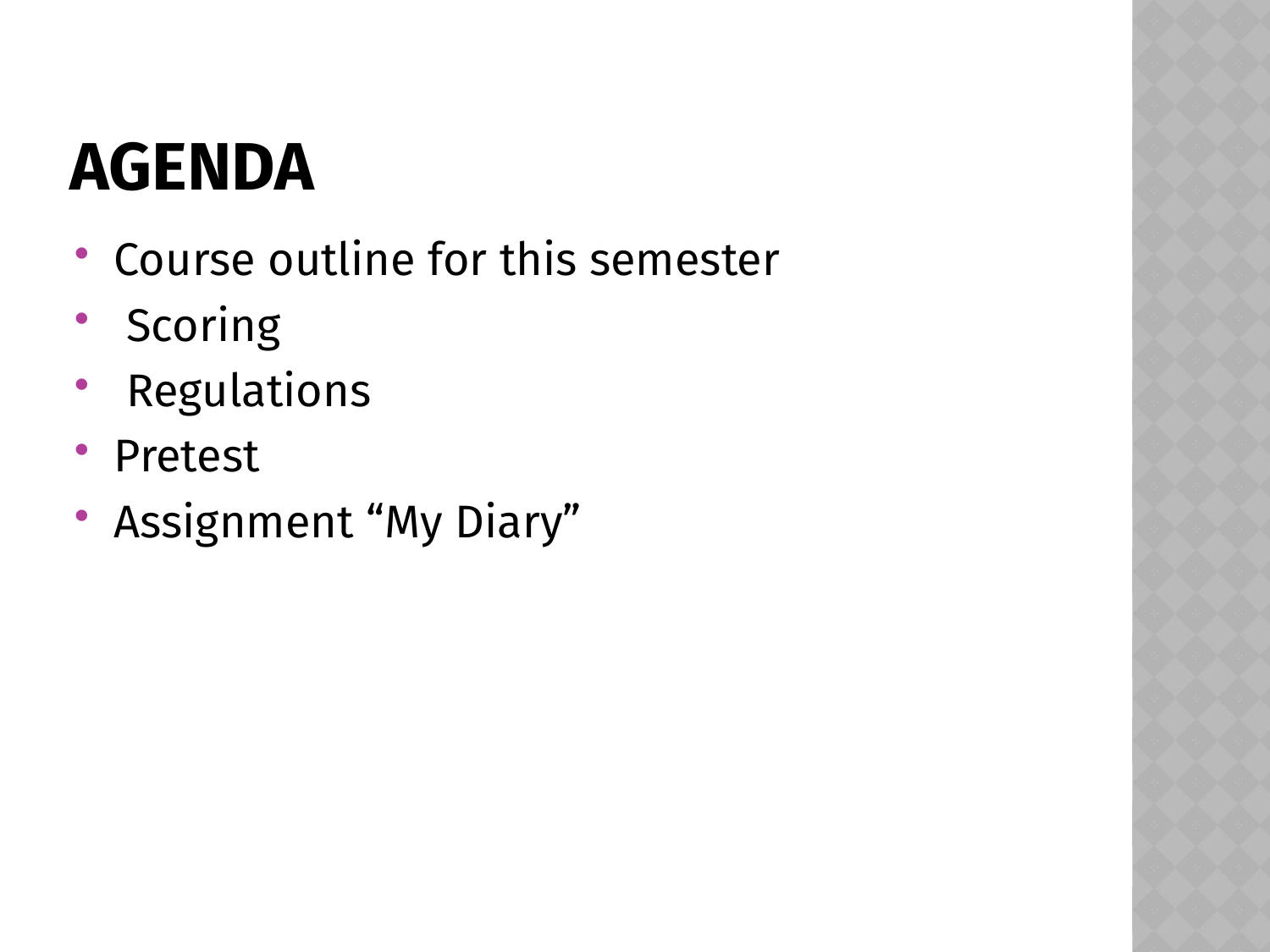

# agenda
Course outline for this semester
 Scoring
 Regulations
Pretest
Assignment “My Diary”